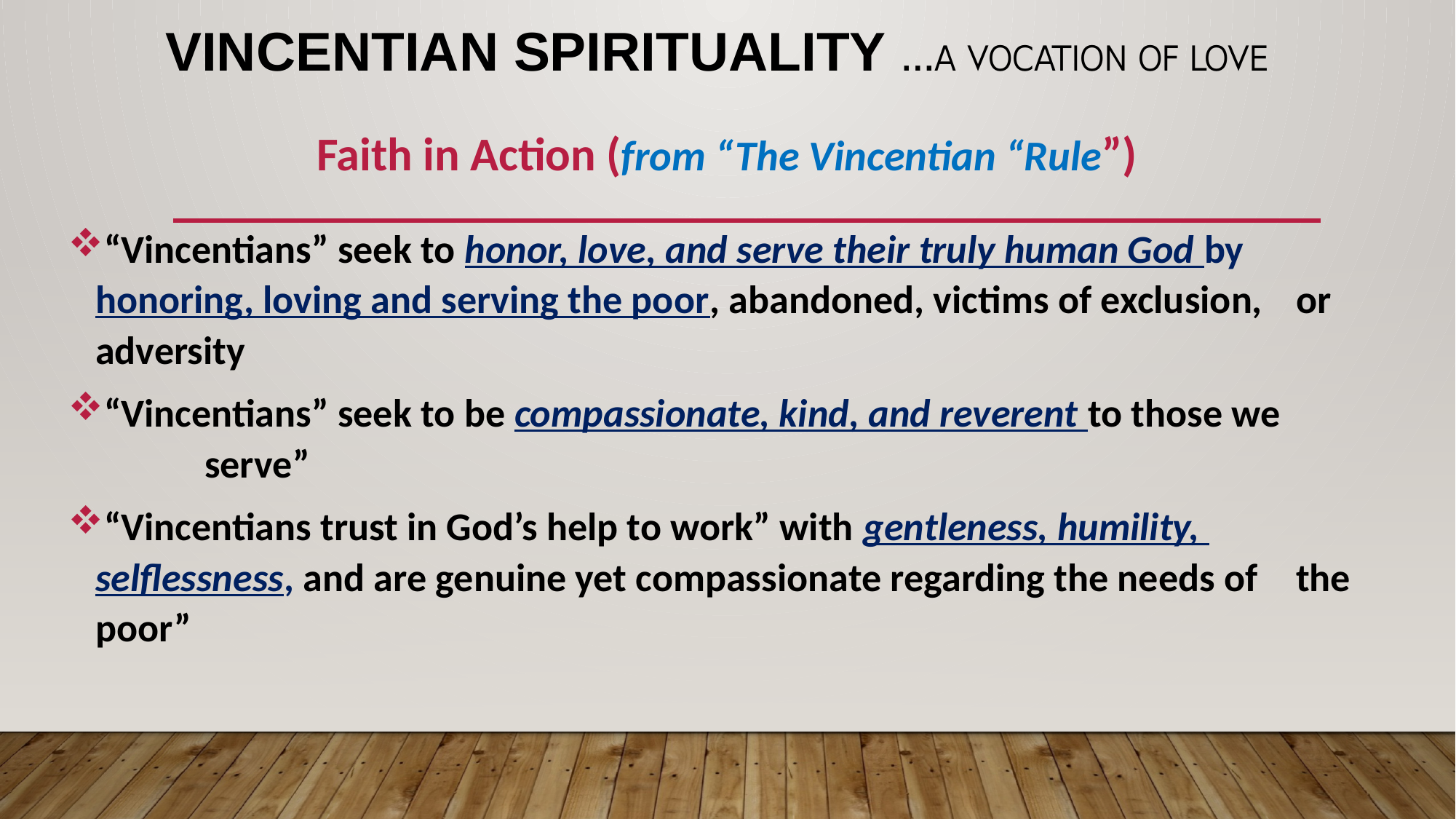

# VINCENTIAN SPIRITUALITY …A VOCATION OF LOVE
Faith in Action (from “The Vincentian “Rule”)

“Vincentians” seek to honor, love, and serve their truly human God by 	honoring, loving and serving the poor, abandoned, victims of exclusion, 	or adversity
“Vincentians” seek to be compassionate, kind, and reverent to those we    	serve”
“Vincentians trust in God’s help to work” with gentleness, humility, 	selflessness, and are genuine yet compassionate regarding the needs of 	the poor”